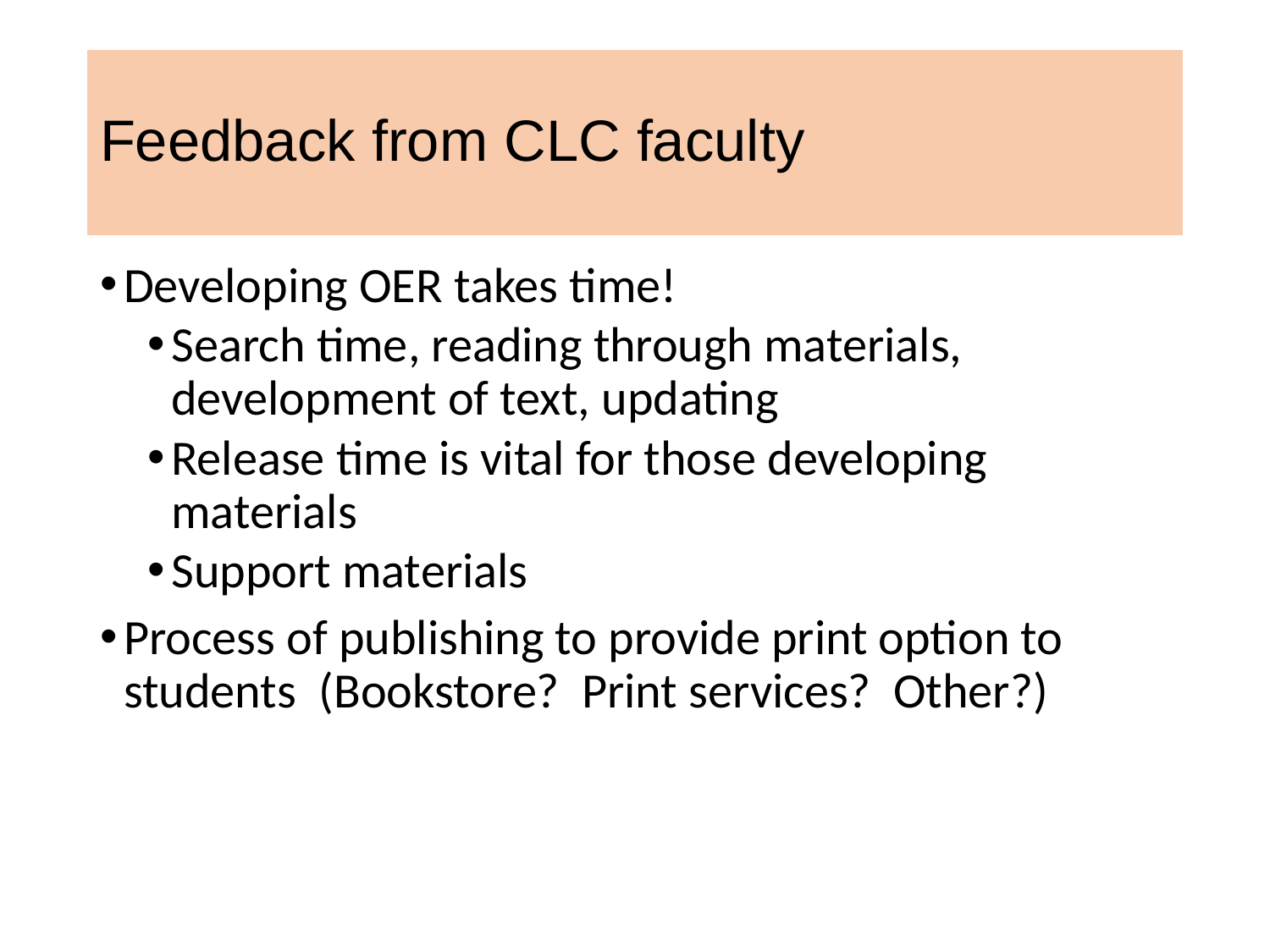

# Feedback from CLC faculty
Developing OER takes time!
Search time, reading through materials, development of text, updating
Release time is vital for those developing materials
Support materials
Process of publishing to provide print option to students  (Bookstore?  Print services?  Other?)